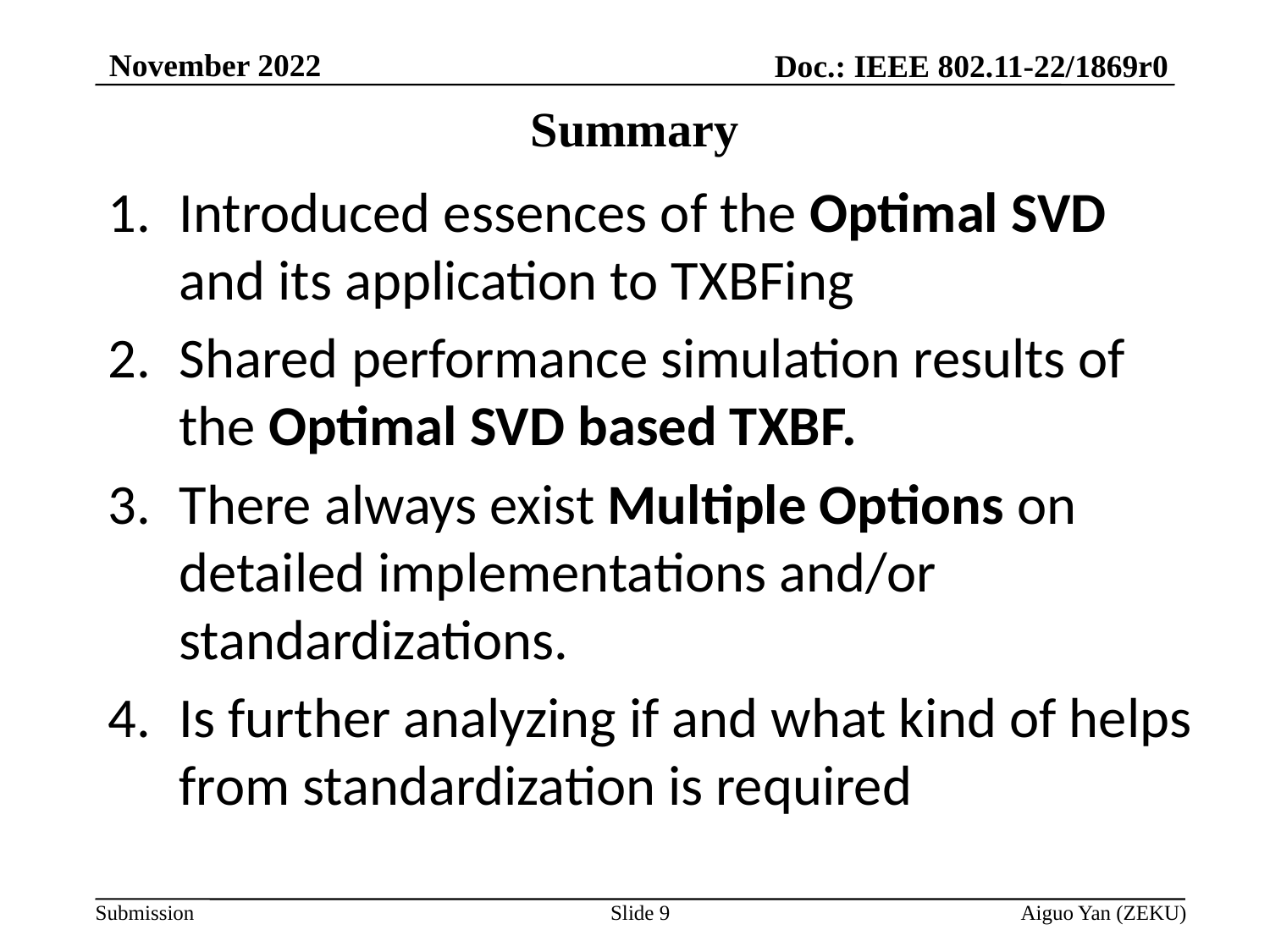

November 2022
Doc.: IEEE 802.11-22/1869r0
# Summary
Introduced essences of the Optimal SVD and its application to TXBFing
Shared performance simulation results of the Optimal SVD based TXBF.
There always exist Multiple Options on detailed implementations and/or standardizations.
Is further analyzing if and what kind of helps from standardization is required

Slide 9
Aiguo Yan (ZEKU)